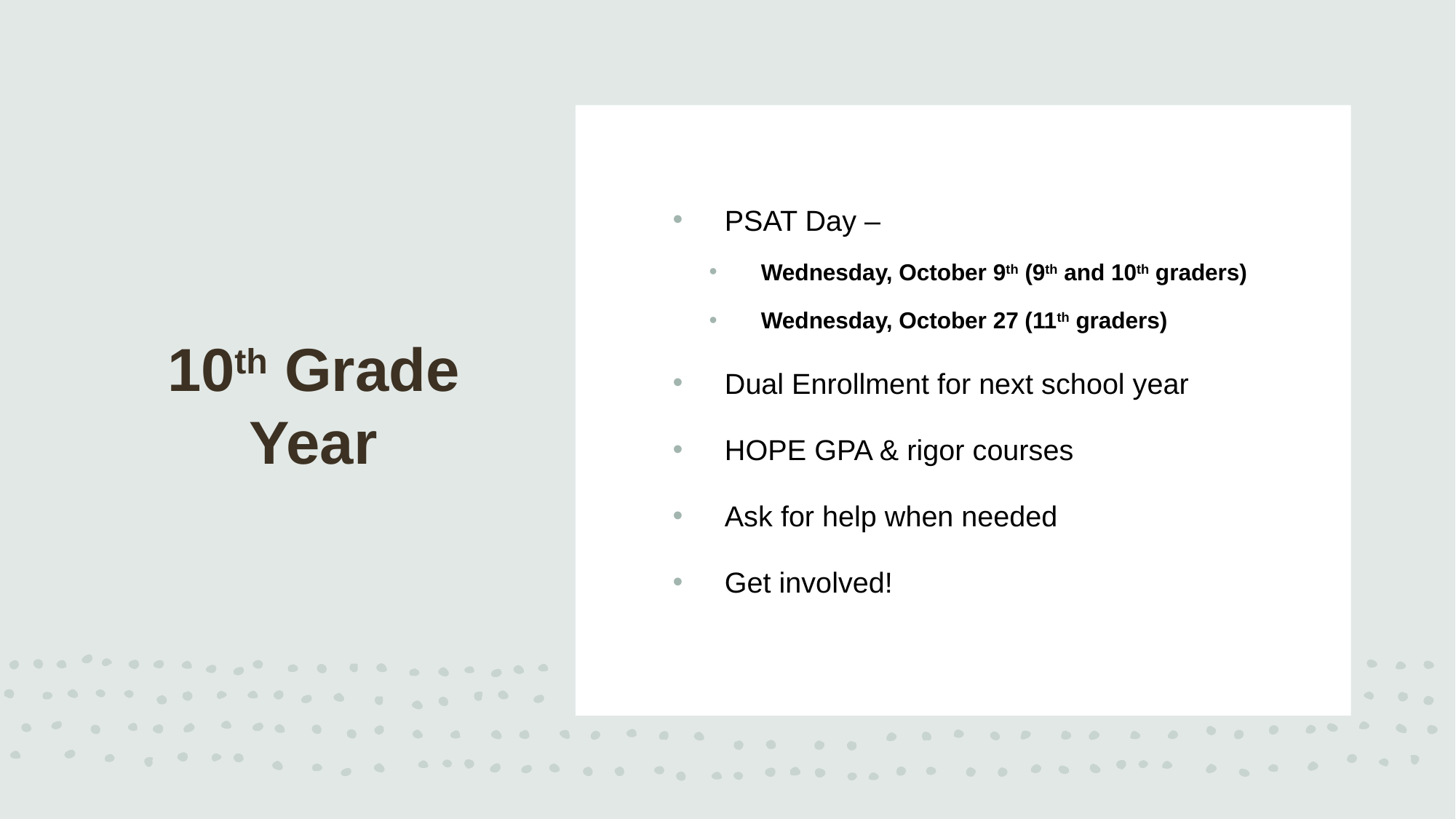

PSAT Day –
Wednesday, October 9th (9th and 10th graders)
Wednesday, October 27 (11th graders)
Dual Enrollment for next school year
HOPE GPA & rigor courses
Ask for help when needed
Get involved!
# 10th Grade Year